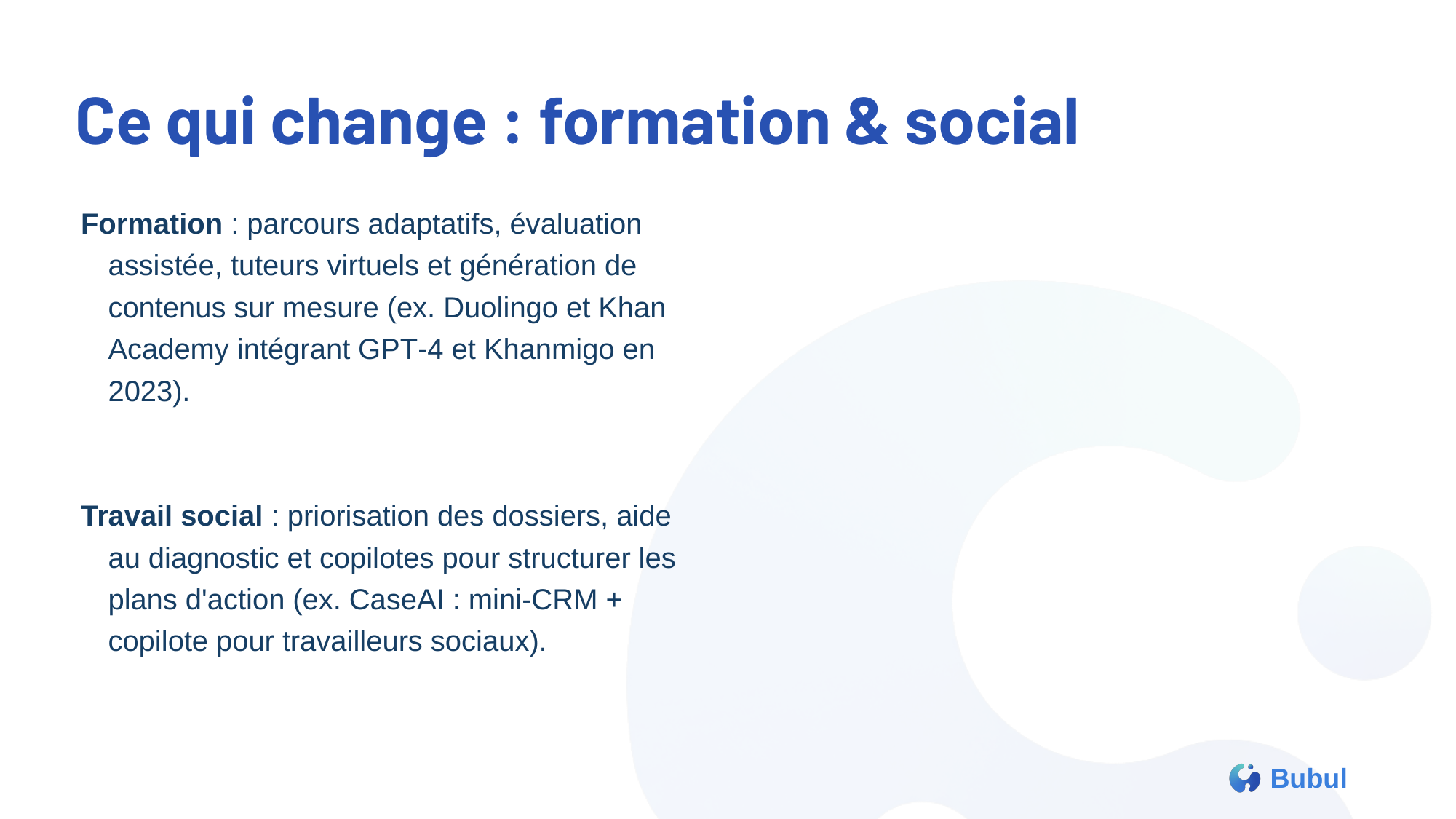

# Ce qui change : formation & social
Formation : parcours adaptatifs, évaluation assistée, tuteurs virtuels et génération de contenus sur mesure (ex. Duolingo et Khan Academy intégrant GPT‑4 et Khanmigo en 2023).

Travail social : priorisation des dossiers, aide au diagnostic et copilotes pour structurer les plans d'action (ex. CaseAI : mini‑CRM + copilote pour travailleurs sociaux).